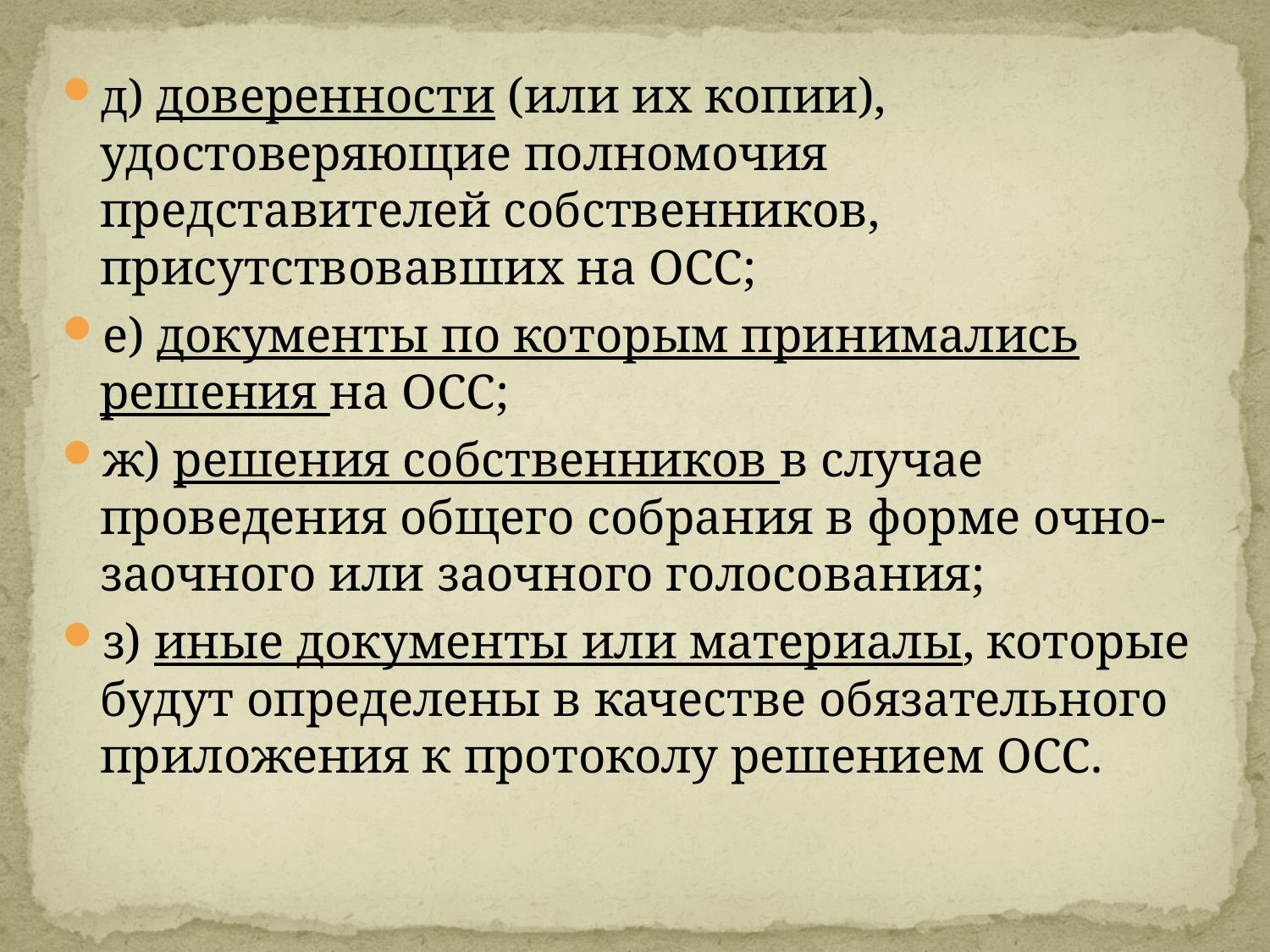

#
д) доверенности (или их копии), удостоверяющие полномочия представителей собственников, присутствовавших на ОСС;
е) документы по которым принимались решения на ОСС;
ж) решения собственников в случае проведения общего собрания в форме очно-заочного или заочного голосования;
з) иные документы или материалы, которые будут определены в качестве обязательного приложения к протоколу решением ОСС.